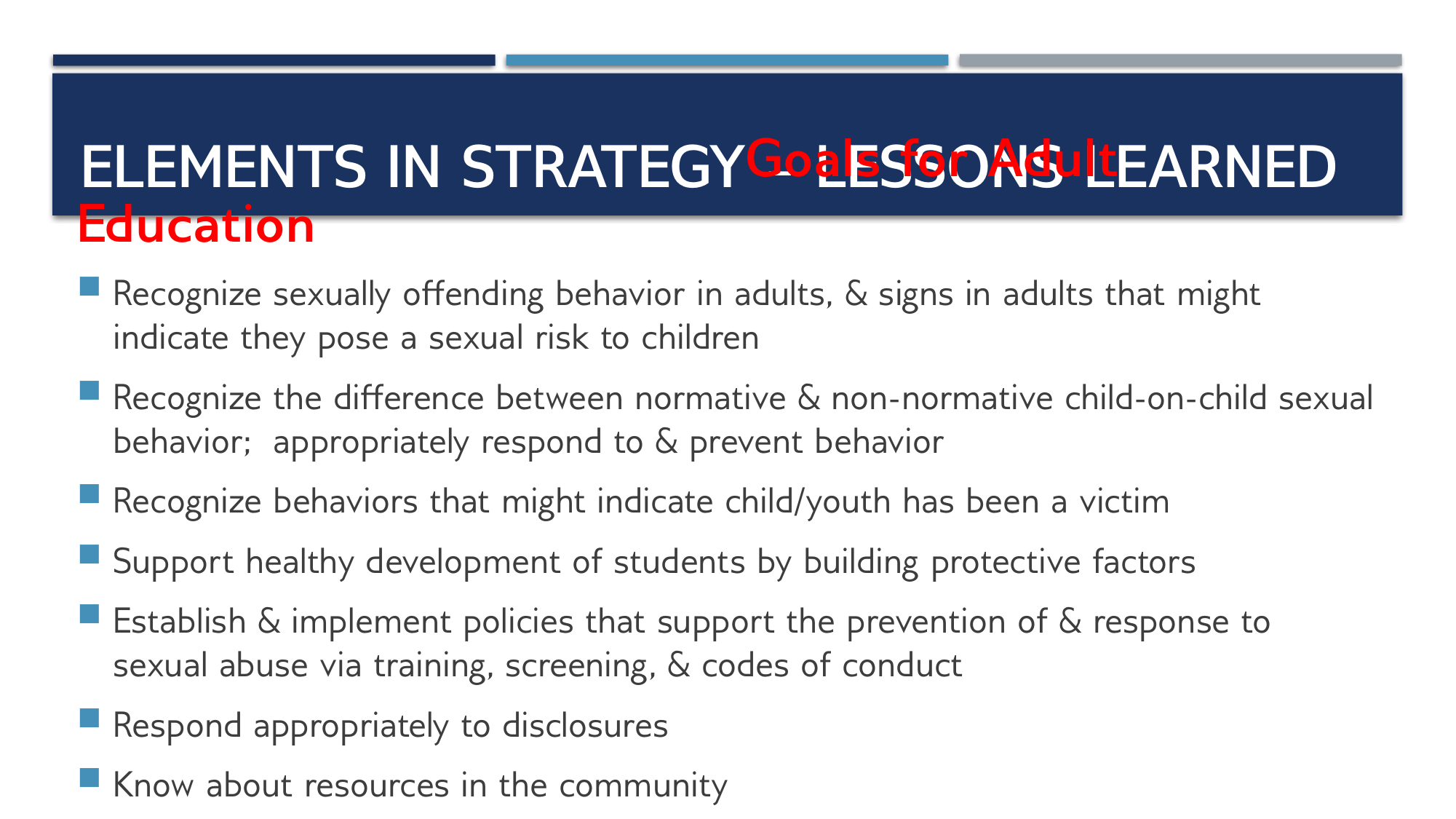

# Elements in strategy – Lessons learned

						 Goals for Adult Education
Recognize sexually offending behavior in adults, & signs in adults that might indicate they pose a sexual risk to children
Recognize the difference between normative & non-normative child-on-child sexual behavior;  appropriately respond to & prevent behavior
Recognize behaviors that might indicate child/youth has been a victim
Support healthy development of students by building protective factors
Establish & implement policies that support the prevention of & response to sexual abuse via training, screening, & codes of conduct
Respond appropriately to disclosures
Know about resources in the community